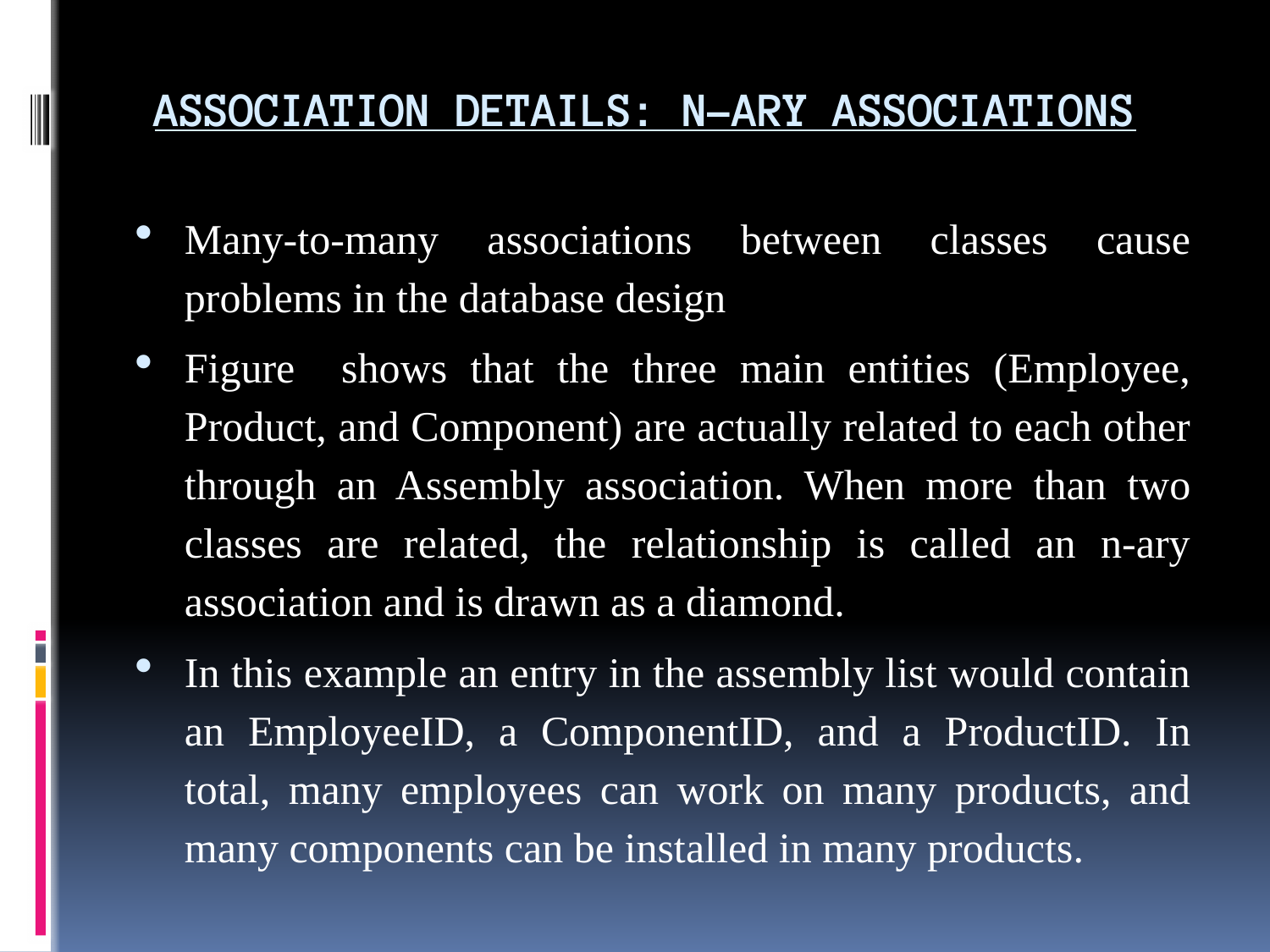

# ASSOCIATION DETAILS: N-ARY ASSOCIATIONS
Many-to-many associations between classes cause problems in the database design
Figure  shows that the three main entities (Employee, Product, and Component) are actually related to each other through an Assembly association. When more than two classes are related, the relationship is called an n-ary association and is drawn as a diamond.
In this example an entry in the assembly list would contain an EmployeeID, a ComponentID, and a ProductID. In total, many employees can work on many products, and many components can be installed in many products.